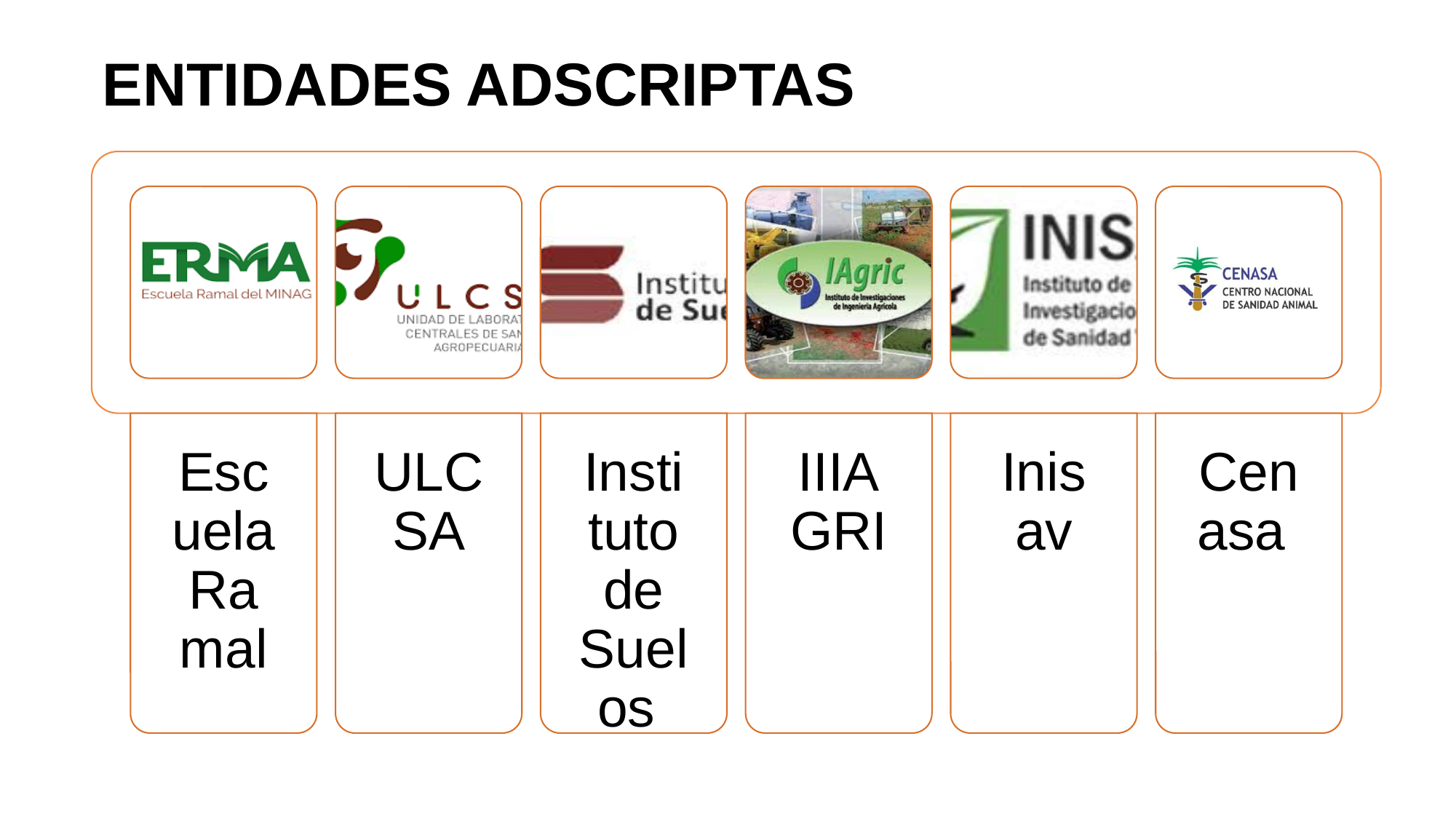

ENTIDADES ADSCRIPTAS
Escuela Ramal
ULCSA
Instituto de Suelos
IIIAGRI
Inisav
Cenasa